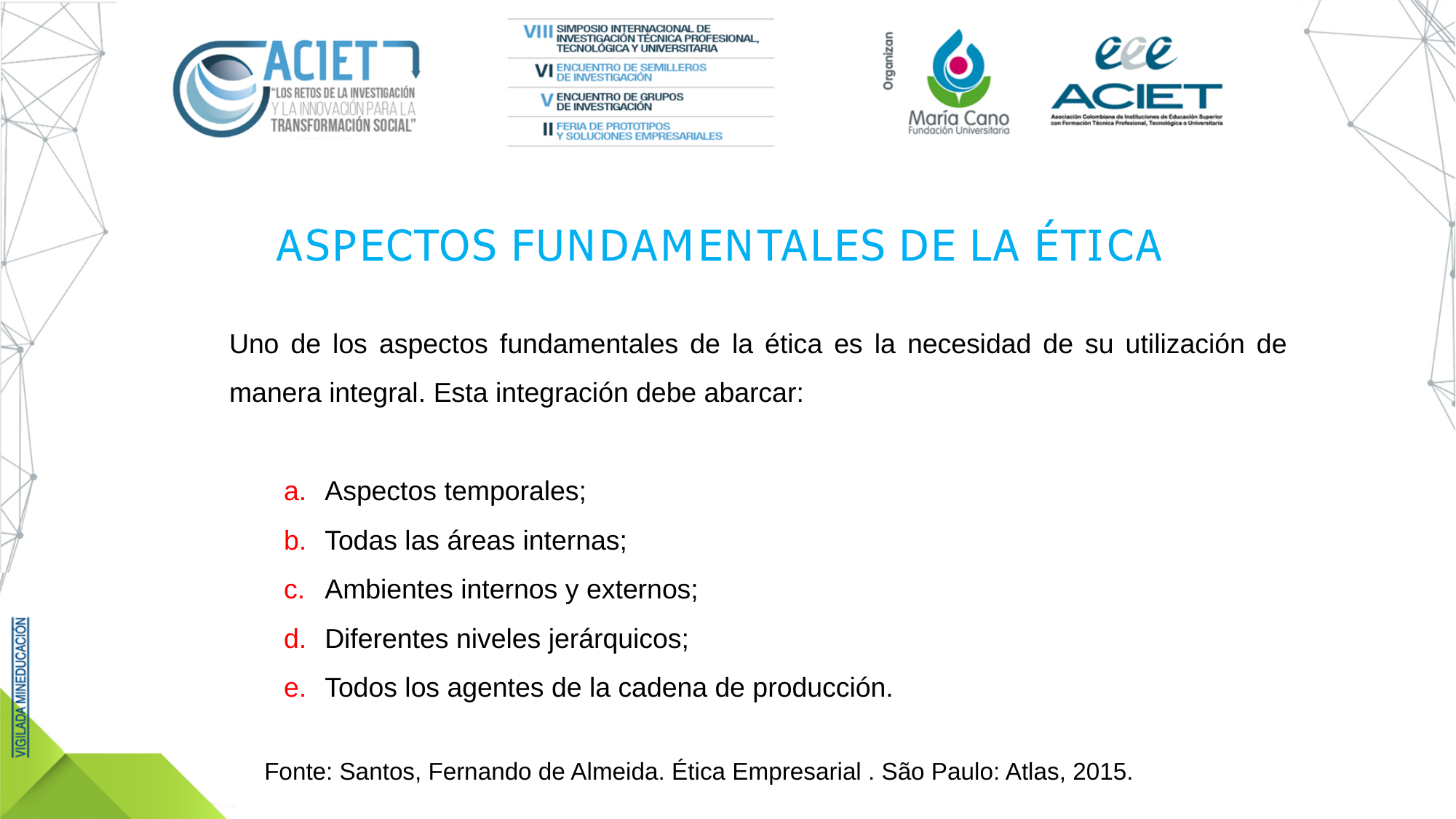

ASPECTOS FUNDAMENTALES DE LA ÉTICA
Uno de los aspectos fundamentales de la ética es la necesidad de su utilización de manera integral. Esta integración debe abarcar:

Aspectos temporales;
Todas las áreas internas;
Ambientes internos y externos;
Diferentes niveles jerárquicos;
Todos los agentes de la cadena de producción.

Fonte: Santos, Fernando de Almeida. Ética Empresarial . São Paulo: Atlas, 2015.